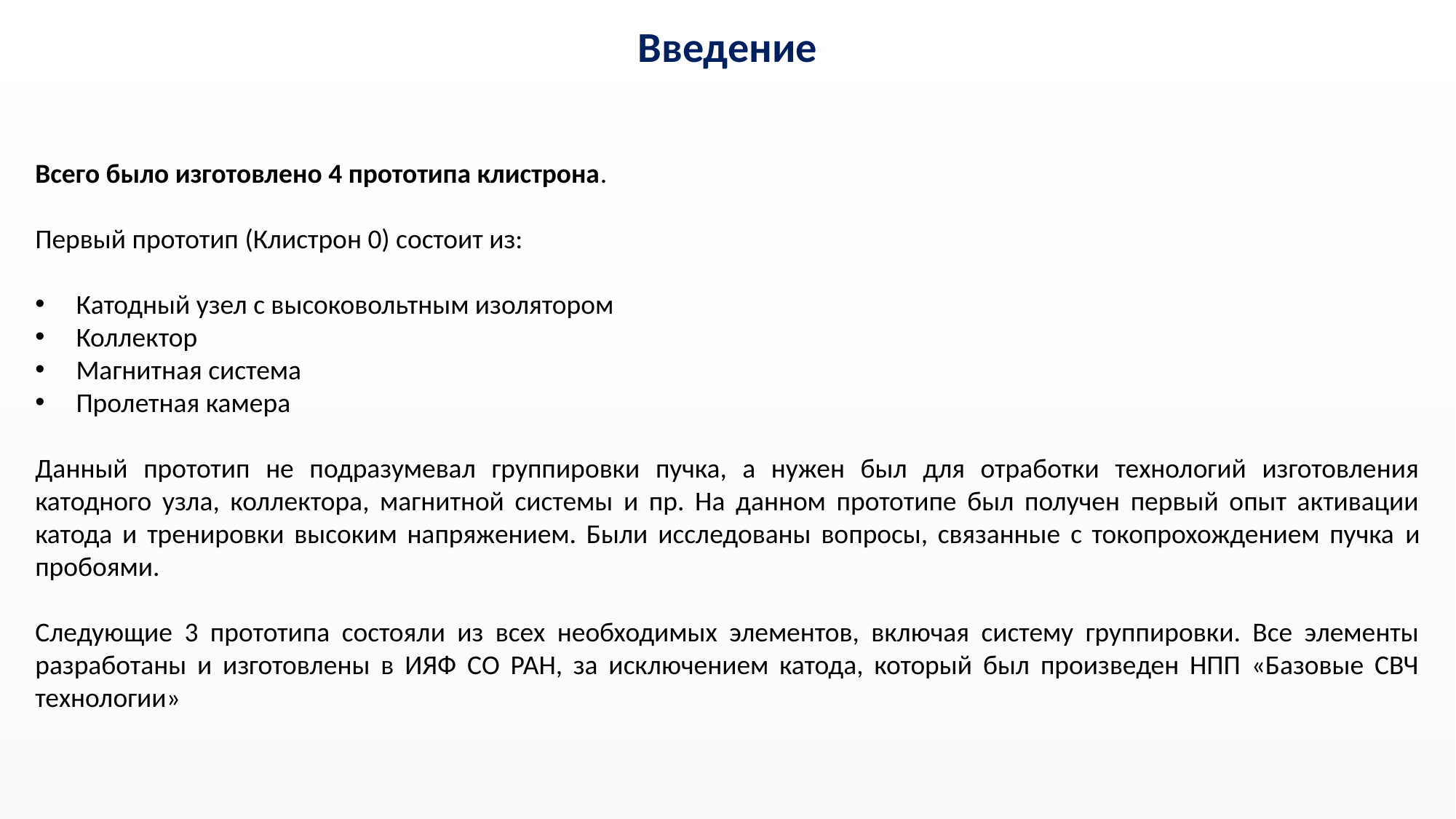

Введение
Всего было изготовлено 4 прототипа клистрона.

Первый прототип (Клистрон 0) состоит из:

Катодный узел с высоковольтным изолятором
Коллектор
Магнитная система
Пролетная камера

Данный прототип не подразумевал группировки пучка, а нужен был для отработки технологий изготовления катодного узла, коллектора, магнитной системы и пр. На данном прототипе был получен первый опыт активации катода и тренировки высоким напряжением. Были исследованы вопросы, связанные с токопрохождением пучка и пробоями.

Следующие 3 прототипа состояли из всех необходимых элементов, включая систему группировки. Все элементы разработаны и изготовлены в ИЯФ СО РАН, за исключением катода, который был произведен НПП «Базовые СВЧ технологии»